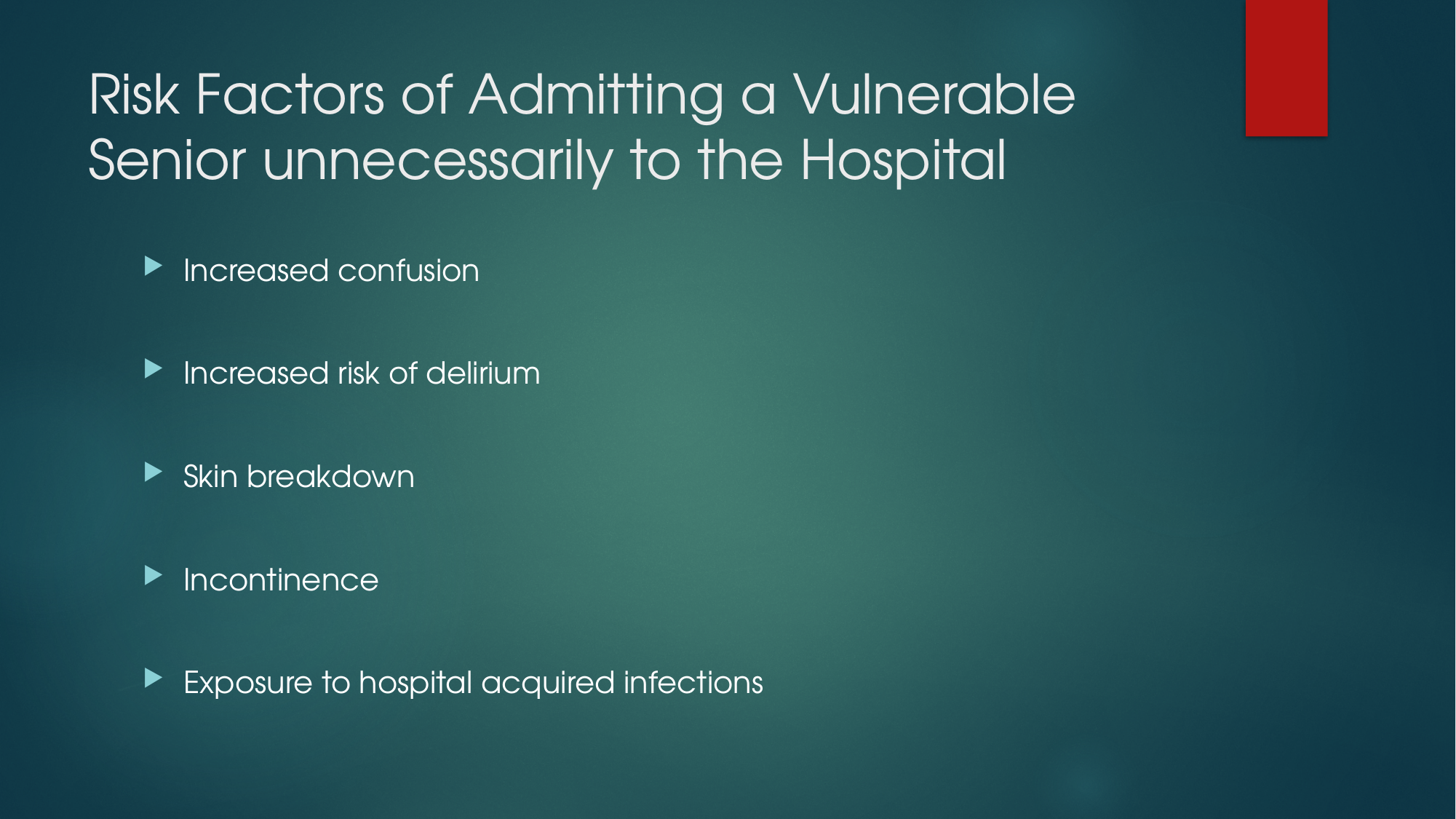

# Risk Factors of Admitting a Vulnerable Senior unnecessarily to the Hospital
Increased confusion

Increased risk of delirium

Skin breakdown

Incontinence

Exposure to hospital acquired infections